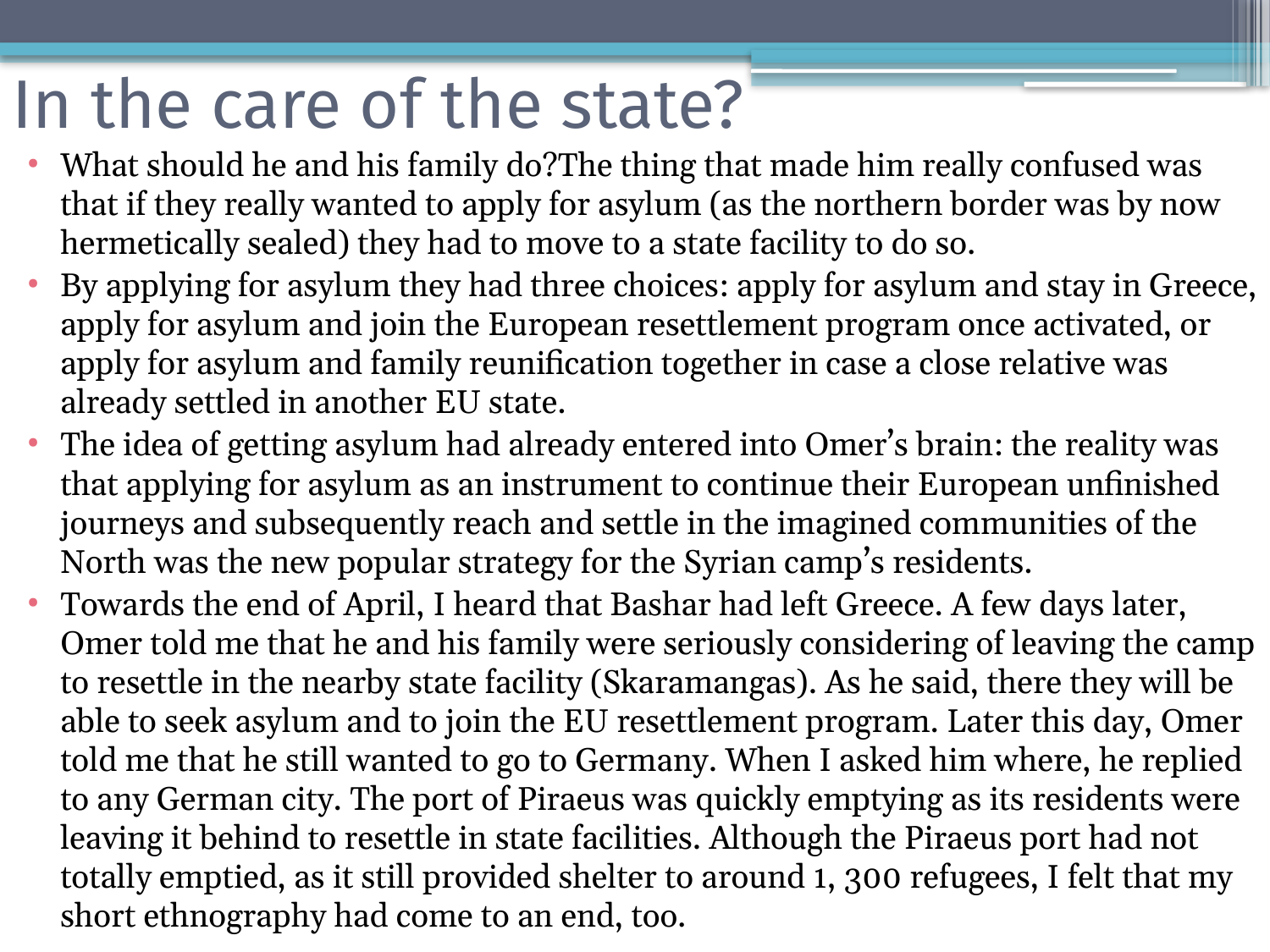

# In the care of the state?
What should he and his family do?The thing that made him really confused was that if they really wanted to apply for asylum (as the northern border was by now hermetically sealed) they had to move to a state facility to do so.
By applying for asylum they had three choices: apply for asylum and stay in Greece, apply for asylum and join the European resettlement program once activated, or apply for asylum and family reunification together in case a close relative was already settled in another EU state.
The idea of getting asylum had already entered into Omer’s brain: the reality was that applying for asylum as an instrument to continue their European unfinished journeys and subsequently reach and settle in the imagined communities of the North was the new popular strategy for the Syrian camp’s residents.
Towards the end of April, I heard that Bashar had left Greece. A few days later, Omer told me that he and his family were seriously considering of leaving the camp to resettle in the nearby state facility (Skaramangas). As he said, there they will be able to seek asylum and to join the EU resettlement program. Later this day, Omer told me that he still wanted to go to Germany. When I asked him where, he replied to any German city. The port of Piraeus was quickly emptying as its residents were leaving it behind to resettle in state facilities. Although the Piraeus port had not totally emptied, as it still provided shelter to around 1, 300 refugees, I felt that my short ethnography had come to an end, too.